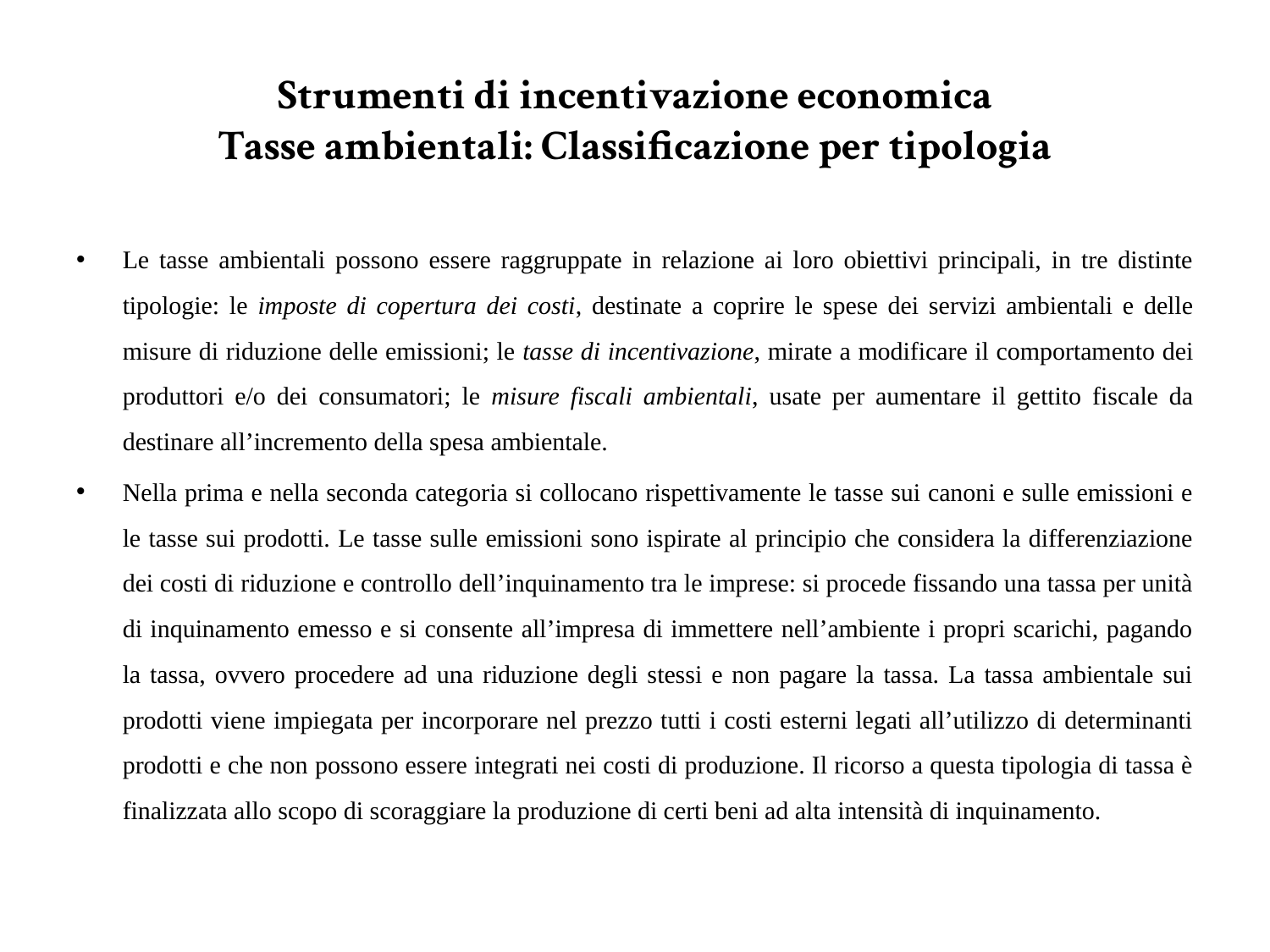

# Strumenti di incentivazione economica Tasse ambientali: Classificazione per tipologia
Le tasse ambientali possono essere raggruppate in relazione ai loro obiettivi principali, in tre distinte tipologie: le imposte di copertura dei costi, destinate a coprire le spese dei servizi ambientali e delle misure di riduzione delle emissioni; le tasse di incentivazione, mirate a modificare il comportamento dei produttori e/o dei consumatori; le misure fiscali ambientali, usate per aumentare il gettito fiscale da destinare all’incremento della spesa ambientale.
Nella prima e nella seconda categoria si collocano rispettivamente le tasse sui canoni e sulle emissioni e le tasse sui prodotti. Le tasse sulle emissioni sono ispirate al principio che considera la differenziazione dei costi di riduzione e controllo dell’inquinamento tra le imprese: si procede fissando una tassa per unità di inquinamento emesso e si consente all’impresa di immettere nell’ambiente i propri scarichi, pagando la tassa, ovvero procedere ad una riduzione degli stessi e non pagare la tassa. La tassa ambientale sui prodotti viene impiegata per incorporare nel prezzo tutti i costi esterni legati all’utilizzo di determinanti prodotti e che non possono essere integrati nei costi di produzione. Il ricorso a questa tipologia di tassa è finalizzata allo scopo di scoraggiare la produzione di certi beni ad alta intensità di inquinamento.